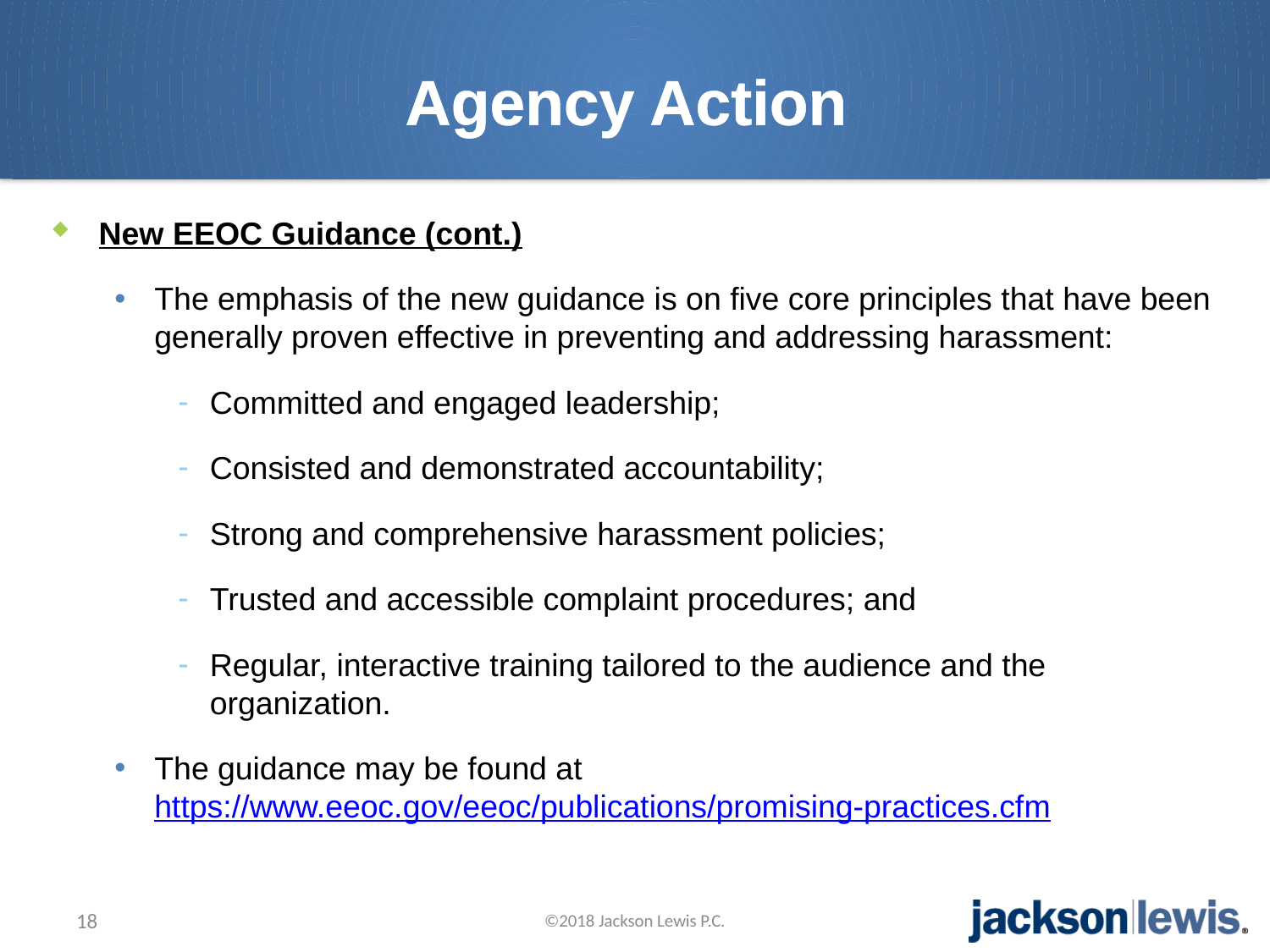

# Agency Action
New EEOC Guidance (cont.)
The emphasis of the new guidance is on five core principles that have been generally proven effective in preventing and addressing harassment:
Committed and engaged leadership;
Consisted and demonstrated accountability;
Strong and comprehensive harassment policies;
Trusted and accessible complaint procedures; and
Regular, interactive training tailored to the audience and the organization.
The guidance may be found at https://www.eeoc.gov/eeoc/publications/promising-practices.cfm
18
©2018 Jackson Lewis P.C.